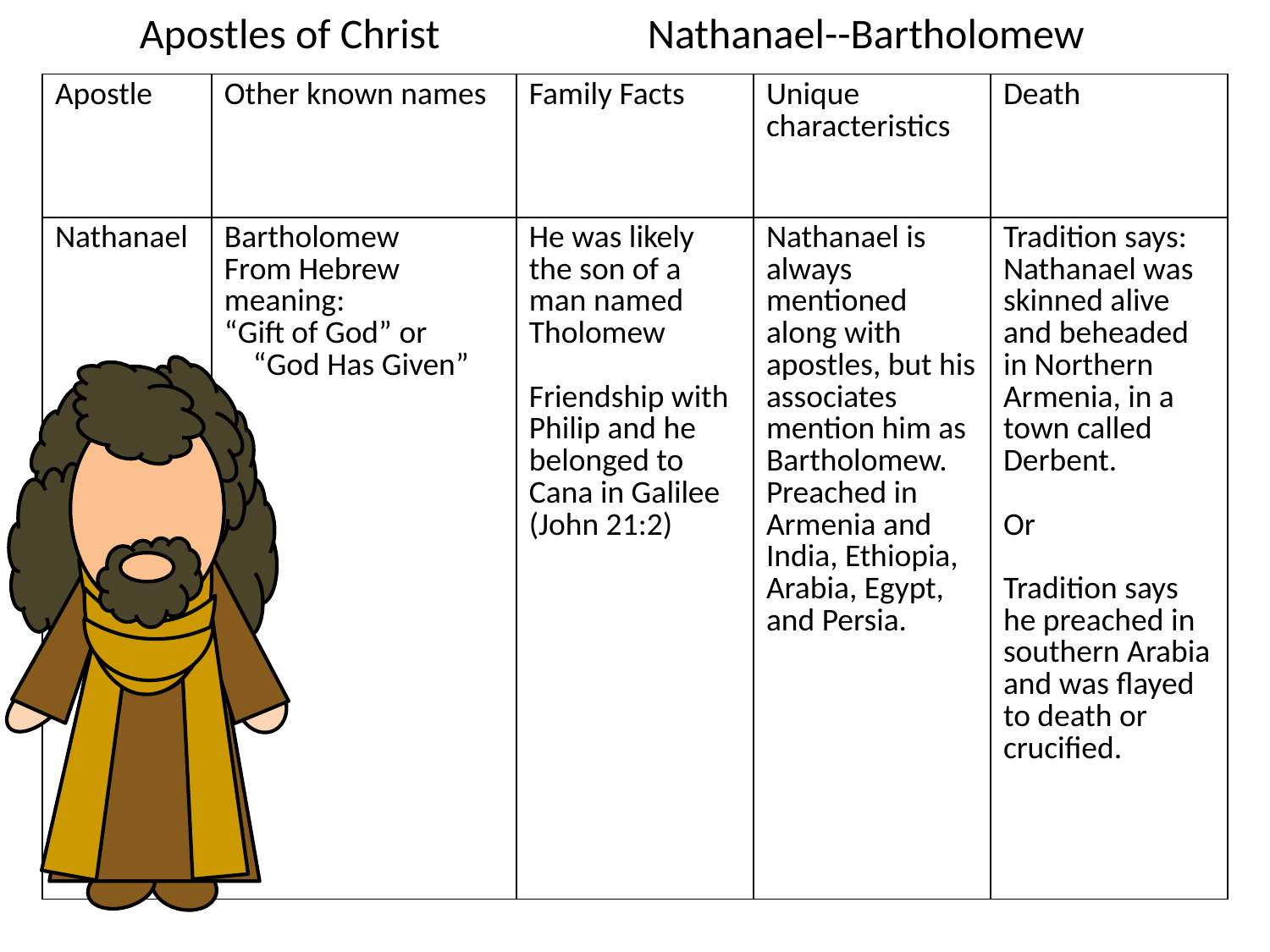

Apostles of Christ		Nathanael--Bartholomew
| Apostle | Other known names | Family Facts | Unique characteristics | Death |
| --- | --- | --- | --- | --- |
| Nathanael | Bartholomew From Hebrew meaning: “Gift of God” or “God Has Given” | He was likely the son of a man named Tholomew Friendship with Philip and he belonged to Cana in Galilee (John 21:2) | Nathanael is always mentioned along with apostles, but his associates mention him as Bartholomew. Preached in Armenia and India, Ethiopia, Arabia, Egypt, and Persia. | Tradition says: Nathanael was skinned alive and beheaded in Northern Armenia, in a town called Derbent. Or Tradition says he preached in southern Arabia and was flayed to death or crucified. |